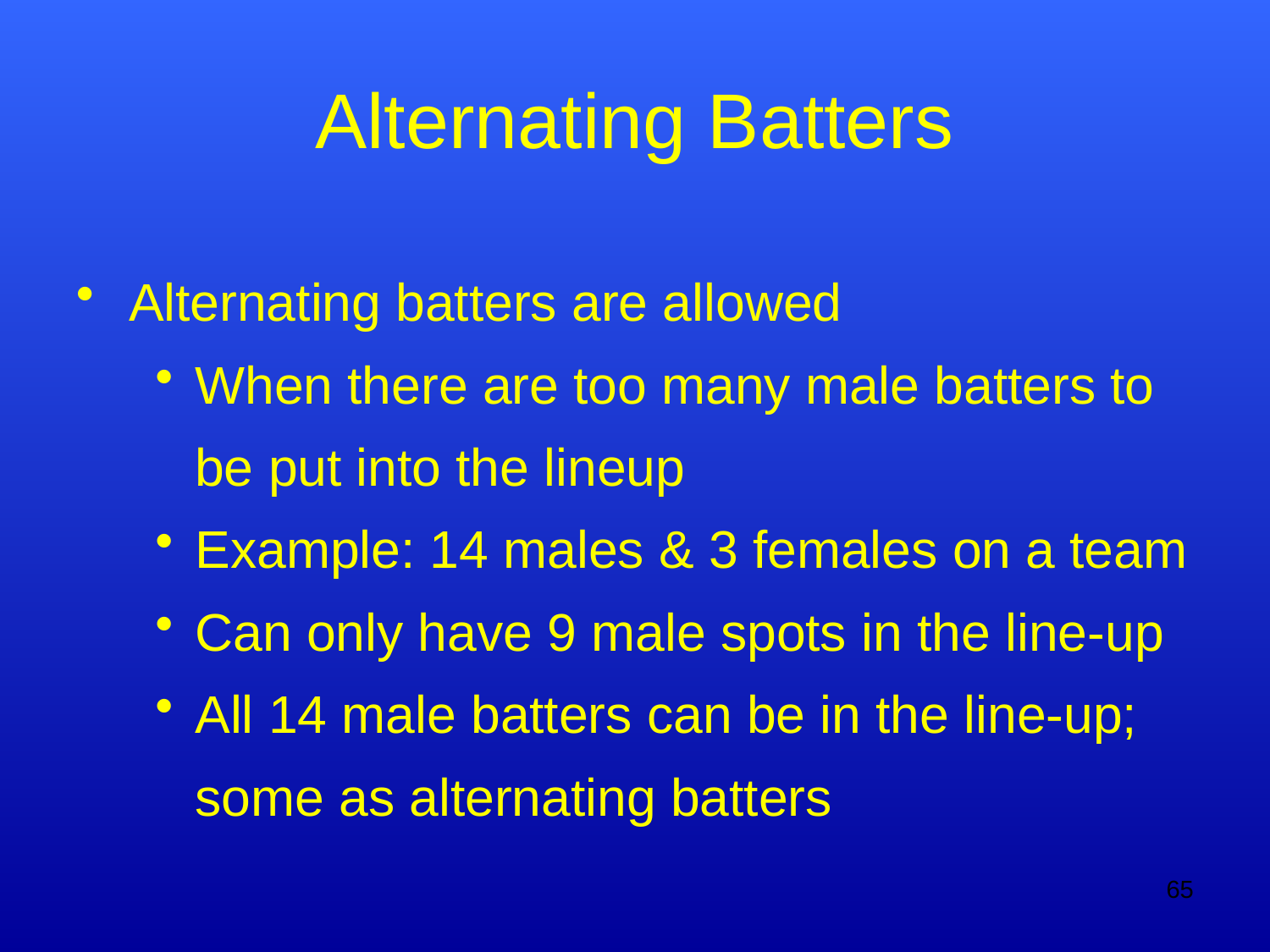

# Alternating Batters
Alternating batters are allowed
When there are too many male batters to be put into the lineup
Example: 14 males & 3 females on a team
Can only have 9 male spots in the line-up
All 14 male batters can be in the line-up; some as alternating batters
65